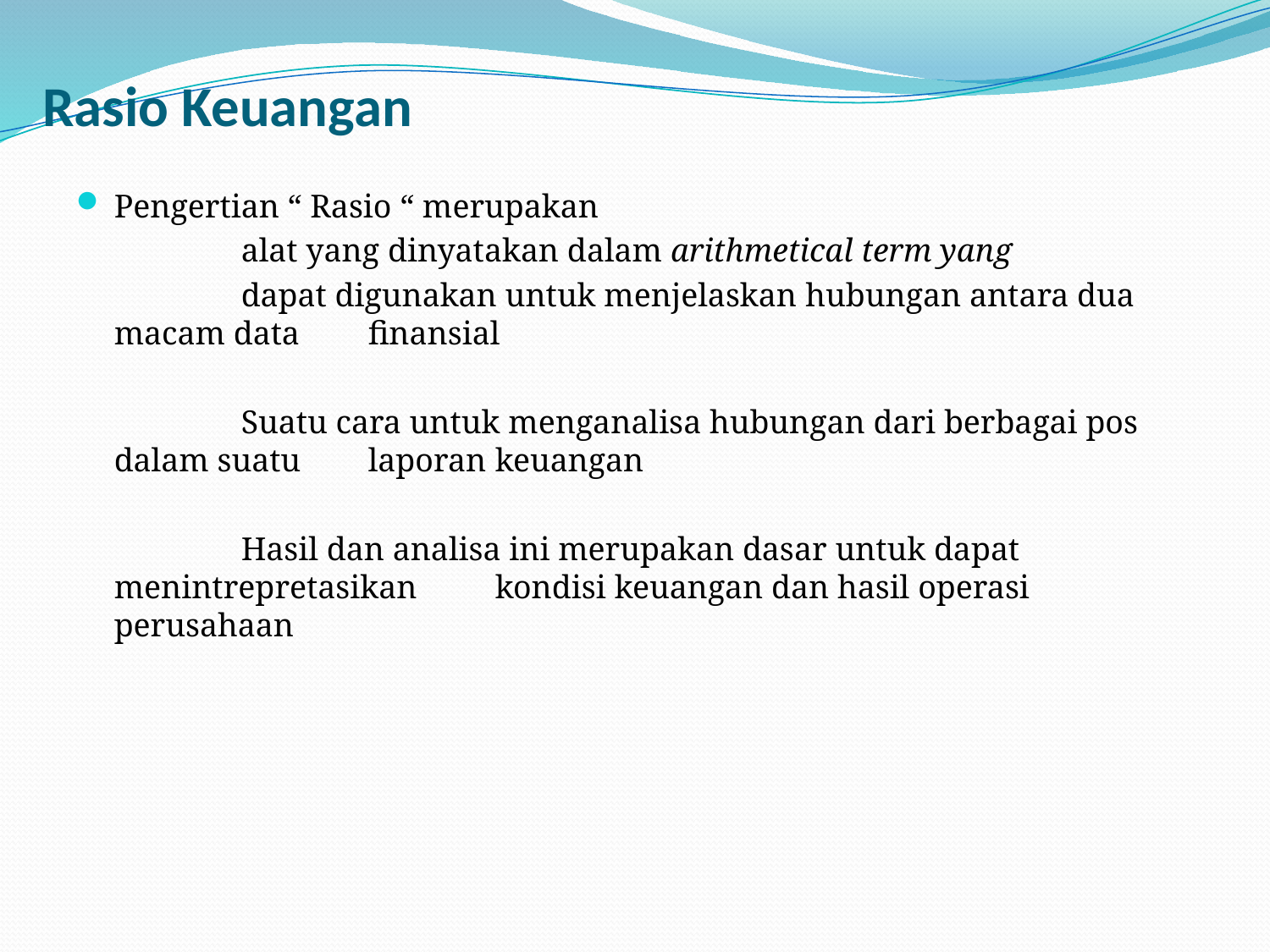

# Rasio Keuangan
Pengertian “ Rasio “ merupakan
		alat yang dinyatakan dalam arithmetical term yang
		dapat digunakan untuk menjelaskan hubungan antara dua macam data 	finansial

		Suatu cara untuk menganalisa hubungan dari berbagai pos dalam suatu 	laporan 	keuangan

		Hasil dan analisa ini merupakan dasar untuk dapat menintrepretasikan 	kondisi keuangan dan hasil operasi perusahaan